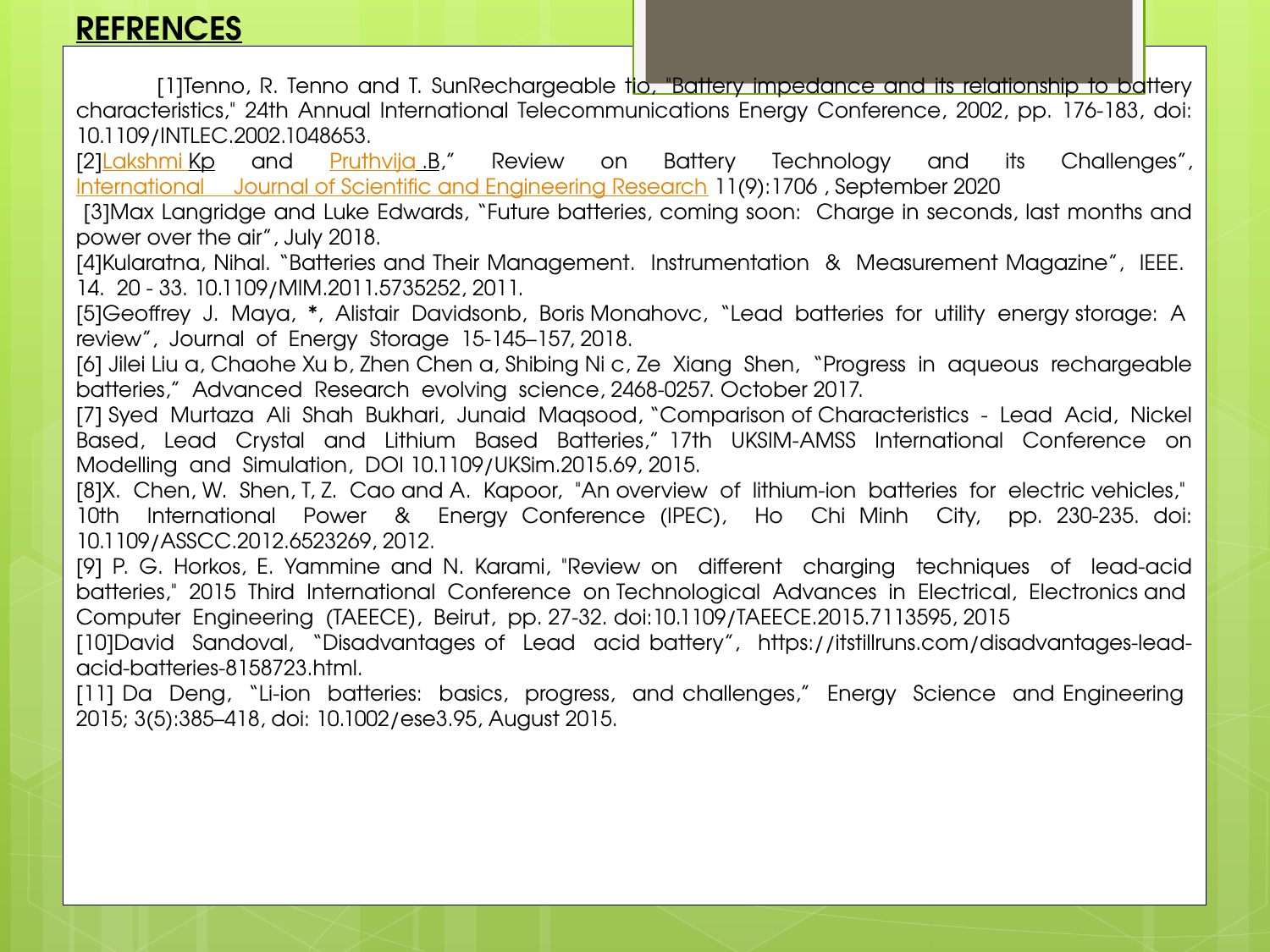

REFRENCES

         [1]Tenno, R. Tenno and T. SunRechargeable tio, "Battery impedance and its relationship to battery characteristics," 24th Annual International Telecommunications Energy Conference, 2002, pp. 176-183, doi: 10.1109/INTLEC.2002.1048653.
[2]Lakshmi Kp and Pruthvija .B,” Review on Battery Technology and its Challenges”, International     Journal of Scientific and Engineering Research 11(9):1706 , September 2020
 [3]Max Langridge and Luke Edwards, “Future batteries, coming soon:  Charge in seconds, last months and power over the air”, July 2018.
[4]Kularatna, Nihal. “Batteries and Their Management.  Instrumentation  &  Measurement Magazine”,  IEEE.  14.  20 - 33. 10.1109/MIM.2011.5735252, 2011.
[5]Geoffrey  J.  Maya,  *,  Alistair  Davidsonb,  Boris Monahovc,  “Lead  batteries  for  utility  energy storage:  A  review”,  Journal  of  Energy  Storage  15-145–157, 2018.
[6] Jilei Liu a, Chaohe Xu b, Zhen Chen a, Shibing Ni c, Ze  Xiang  Shen,  “Progress  in  aqueous  rechargeable batteries,”  Advanced  Research  evolving  science, 2468-0257. October 2017.
[7] Syed  Murtaza  Ali  Shah  Bukhari,  Junaid  Maqsood, “Comparison of Characteristics  -  Lead  Acid,  Nickel Based,  Lead  Crystal  and  Lithium  Based  Batteries,” 17th  UKSIM-AMSS  International  Conference  on Modelling  and  Simulation,  DOI 10.1109/UKSim.2015.69, 2015.
[8]X.  Chen, W.  Shen, T, Z.  Cao and A.  Kapoor,  "An overview  of  lithium-ion  batteries  for  electric vehicles,"  10th  International  Power  &  Energy Conference (IPEC),  Ho  Chi Minh  City,  pp. 230-235. doi: 10.1109/ASSCC.2012.6523269, 2012.
[9] P. G. Horkos, E. Yammine and N. Karami, "Review on  different  charging  techniques  of  lead-acid batteries,"  2015  Third  International  Conference  on Technological  Advances  in  Electrical,  Electronics and  Computer  Engineering  (TAEECE),  Beirut,  pp. 27-32. doi:10.1109/TAEECE.2015.7113595, 2015
[10]David  Sandoval,  “Disadvantages of  Lead  acid battery”,  https://itstillruns.com/disadvantages-lead-acid-batteries-8158723.html.
[11] Da  Deng,  “Li-ion  batteries:  basics,  progress,  and challenges,”  Energy  Science  and Engineering  2015; 3(5):385–418, doi: 10.1002/ese3.95, August 2015.